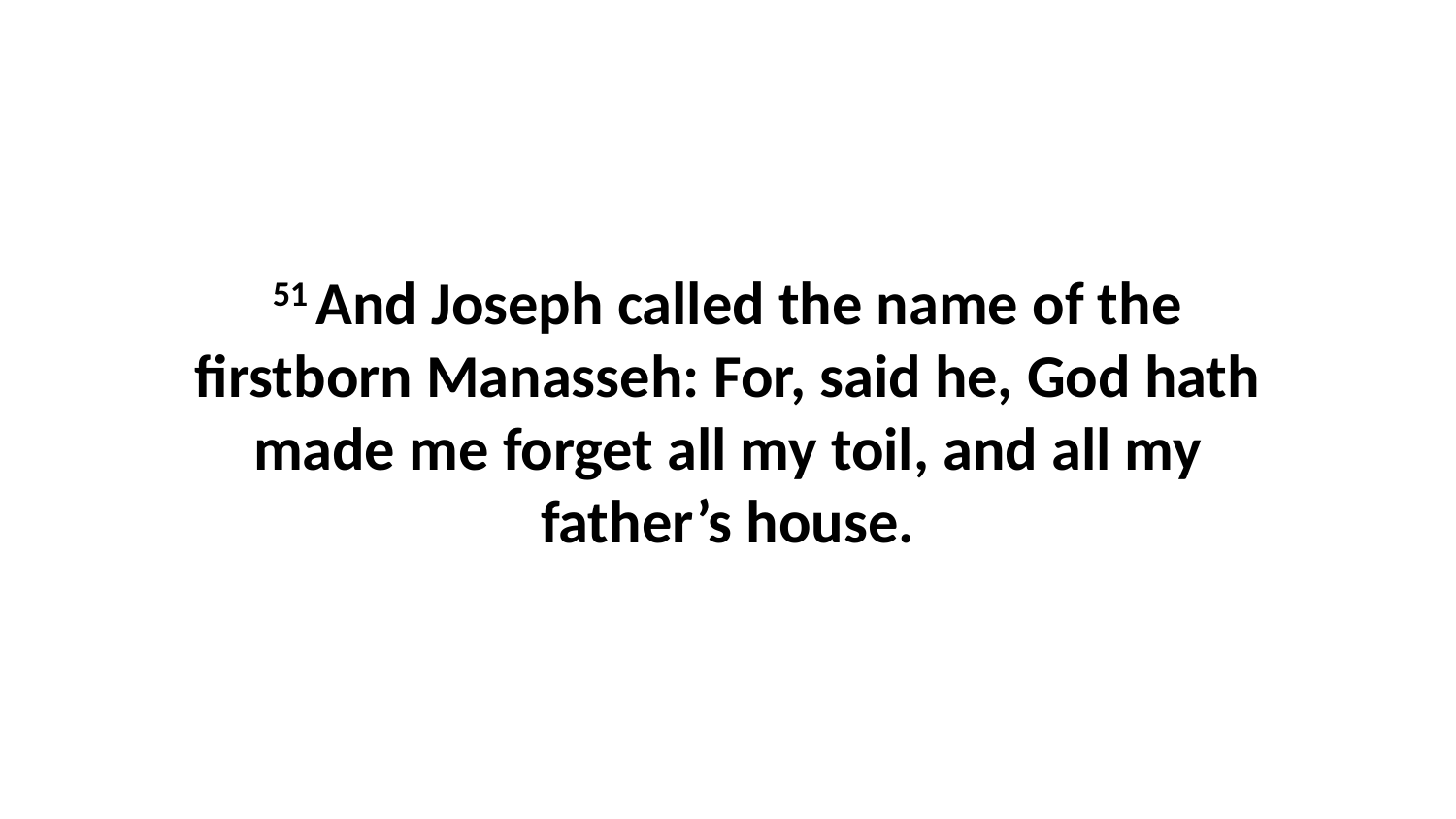

51 And Joseph called the name of the firstborn Manasseh: For, said he, God hath made me forget all my toil, and all my father’s house.